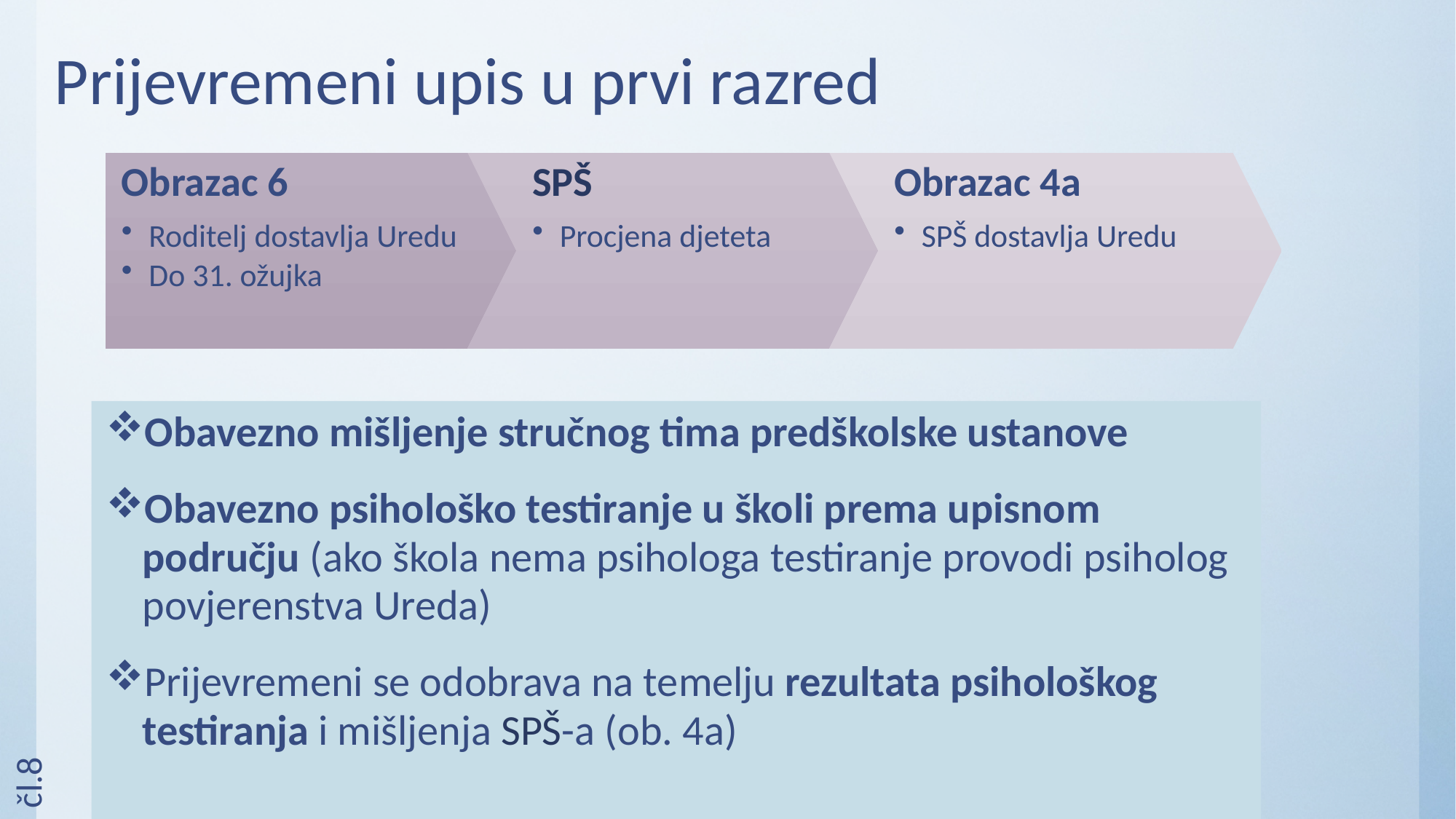

# Prijevremeni upis u prvi razred
Obrazac 6
Roditelj dostavlja Uredu
Do 31. ožujka
SPŠ
Procjena djeteta
Obrazac 4a
SPŠ dostavlja Uredu
Obavezno mišljenje stručnog tima predškolske ustanove
Obavezno psihološko testiranje u školi prema upisnom području (ako škola nema psihologa testiranje provodi psiholog povjerenstva Ureda)
Prijevremeni se odobrava na temelju rezultata psihološkog testiranja i mišljenja SPŠ-a (ob. 4a)

čl.8